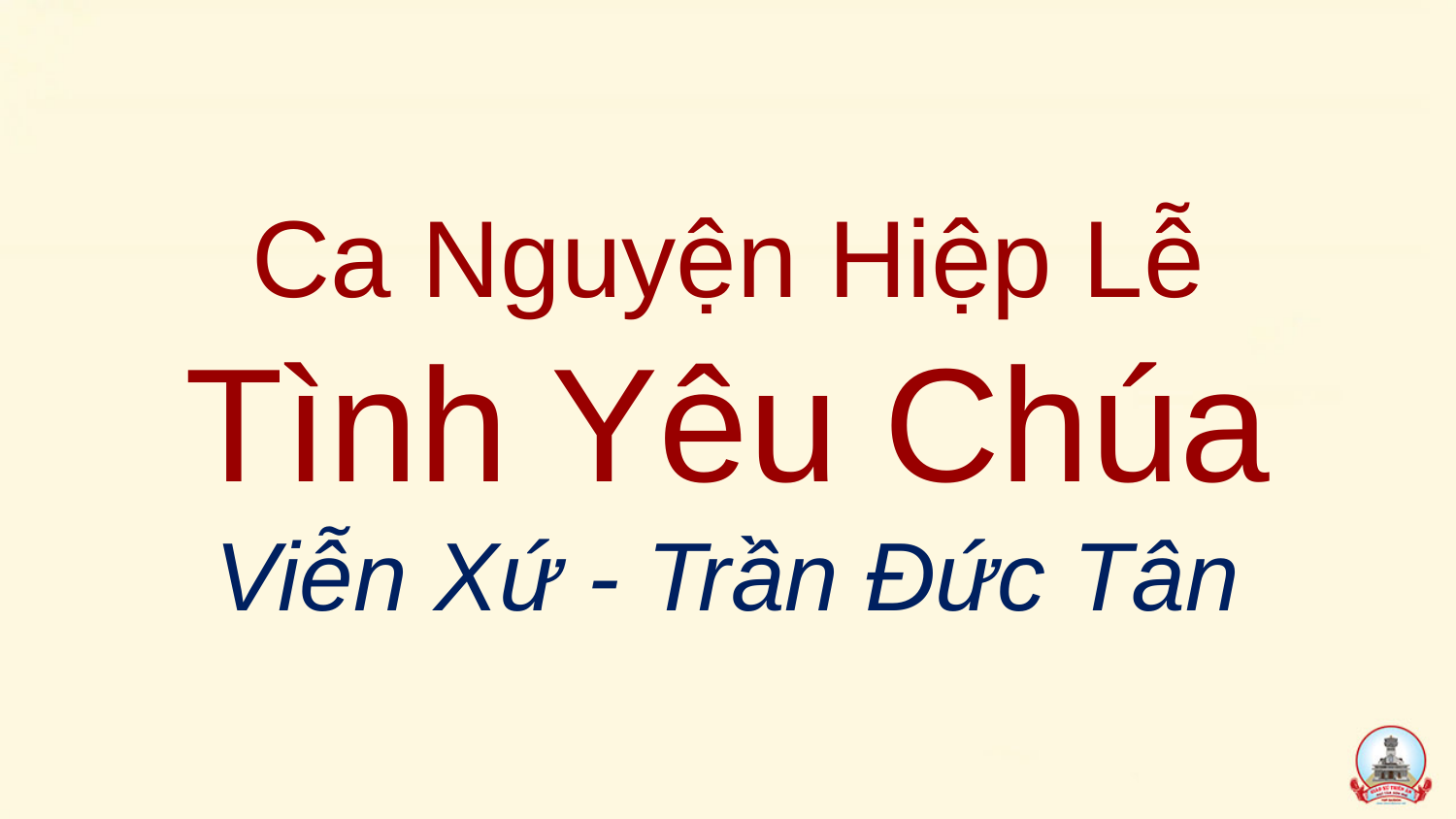

# Ca Nguyện Hiệp Lễ Tình Yêu Chúa Viễn Xứ - Trần Đức Tân